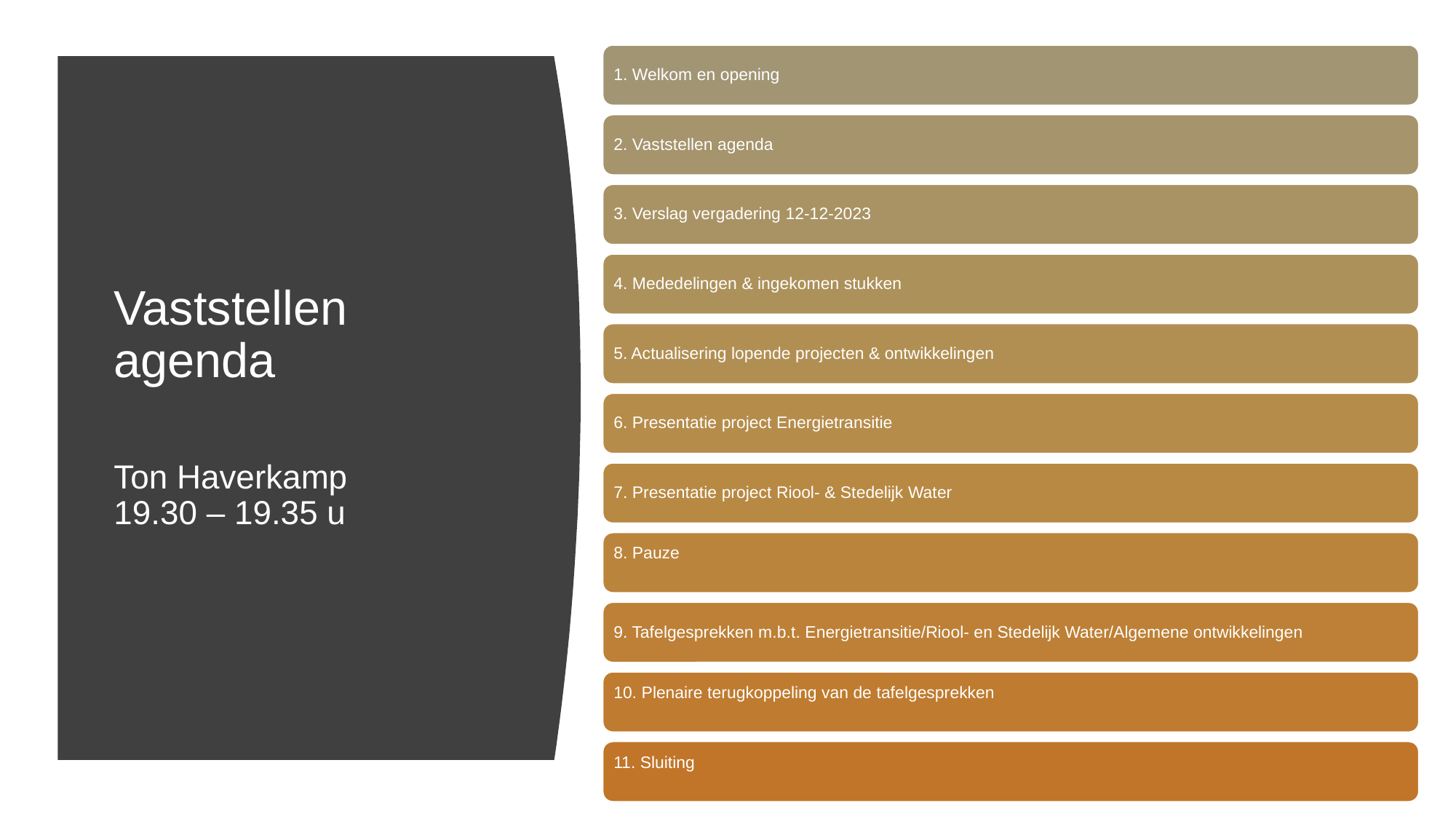

1. Welkom en opening
2. Vaststellen agenda
3. Verslag vergadering 12-12-2023
4. Mededelingen & ingekomen stukken
5. Actualisering lopende projecten & ontwikkelingen
6. Presentatie project Energietransitie
7. Presentatie project Riool- & Stedelijk Water
8. Pauze
9. Tafelgesprekken m.b.t. Energietransitie/Riool- en Stedelijk Water/Algemene ontwikkelingen
10. Plenaire terugkoppeling van de tafelgesprekken
11. Sluiting

# Vaststellen agenda Ton Haverkamp 19.30 – 19.35 u